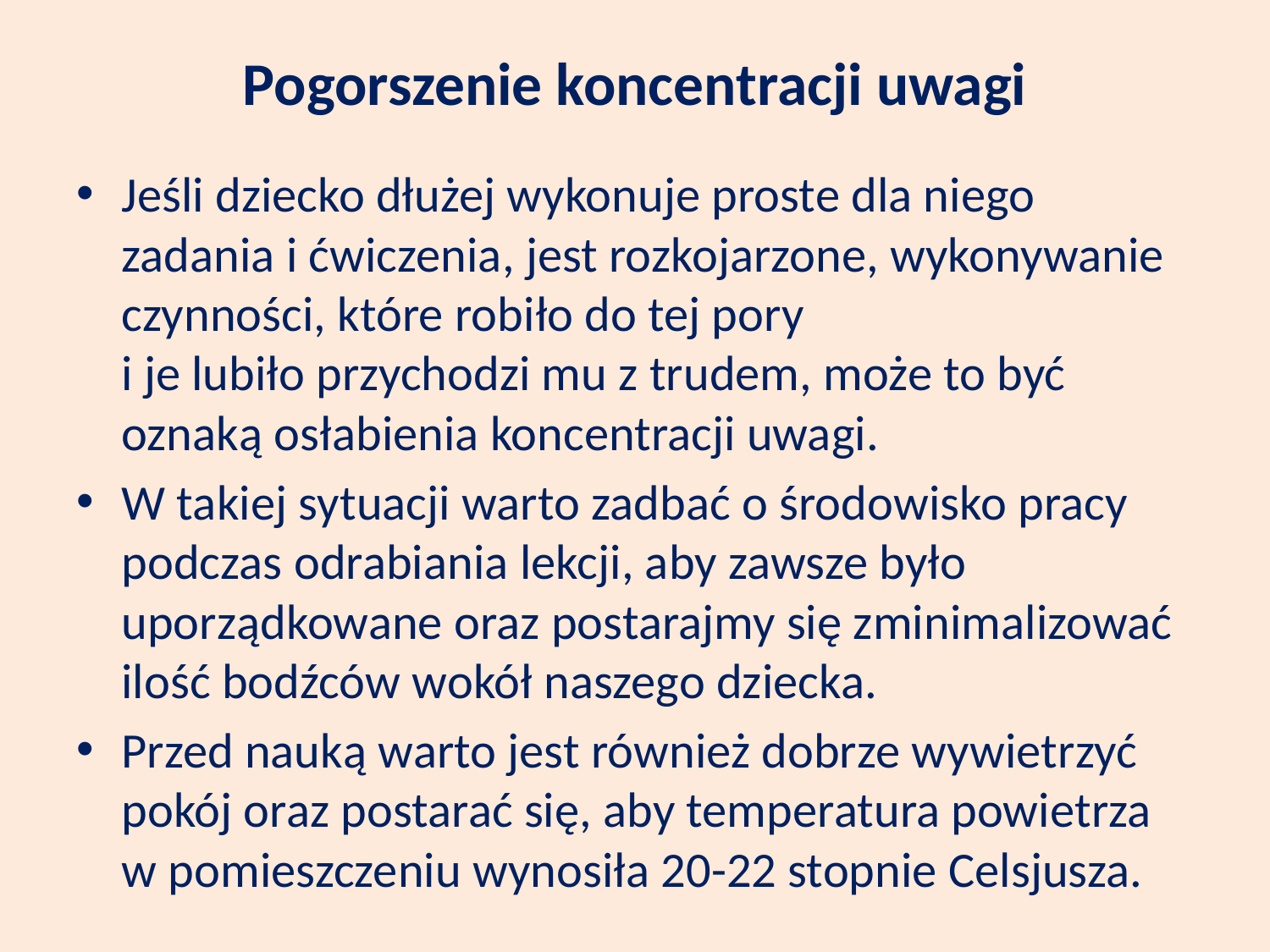

# Pogorszenie koncentracji uwagi
Jeśli dziecko dłużej wykonuje proste dla niego zadania i ćwiczenia, jest rozkojarzone, wykonywanie czynności, które robiło do tej pory
i je lubiło przychodzi mu z trudem, może to być oznaką osłabienia koncentracji uwagi.
W takiej sytuacji warto zadbać o środowisko pracy podczas odrabiania lekcji, aby zawsze było uporządkowane oraz postarajmy się zminimalizować ilość bodźców wokół naszego dziecka.
Przed nauką warto jest również dobrze wywietrzyć pokój oraz postarać się, aby temperatura powietrza w pomieszczeniu wynosiła 20-22 stopnie Celsjusza.